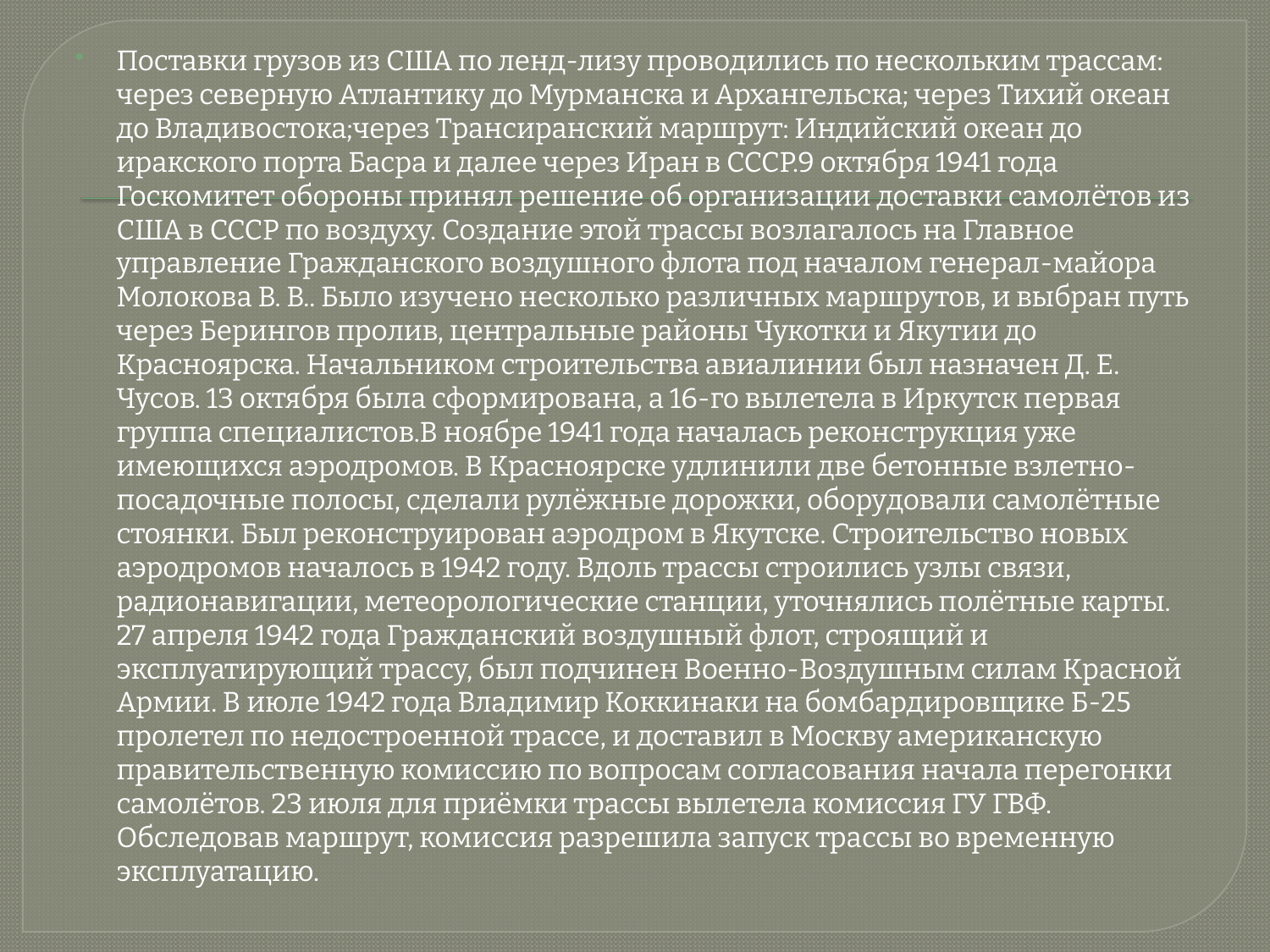

Поставки грузов из США по ленд-лизу проводились по нескольким трассам: через северную Атлантику до Мурманска и Архангельска; через Тихий океан до Владивостока;через Трансиранский маршрут: Индийский океан до иракского порта Басра и далее через Иран в СССР.9 октября 1941 года Госкомитет обороны принял решение об организации доставки самолётов из США в СССР по воздуху. Создание этой трассы возлагалось на Главное управление Гражданского воздушного флота под началом генерал-майора Молокова В. В.. Было изучено несколько различных маршрутов, и выбран путь через Берингов пролив, центральные районы Чукотки и Якутии до Красноярска. Начальником строительства авиалинии был назначен Д. Е. Чусов. 13 октября была сформирована, а 16-го вылетела в Иркутск первая группа специалистов.В ноябре 1941 года началась реконструкция уже имеющихся аэродромов. В Красноярске удлинили две бетонные взлетно-посадочные полосы, сделали рулёжные дорожки, оборудовали самолётные стоянки. Был реконструирован аэродром в Якутске. Строительство новых аэродромов началось в 1942 году. Вдоль трассы строились узлы связи, радионавигации, метеорологические станции, уточнялись полётные карты. 27 апреля 1942 года Гражданский воздушный флот, строящий и эксплуатирующий трассу, был подчинен Военно-Воздушным силам Красной Армии. В июле 1942 года Владимир Коккинаки на бомбардировщике Б-25 пролетел по недостроенной трассе, и доставил в Москву американскую правительственную комиссию по вопросам согласования начала перегонки самолётов. 23 июля для приёмки трассы вылетела комиссия ГУ ГВФ. Обследовав маршрут, комиссия разрешила запуск трассы во временную эксплуатацию.